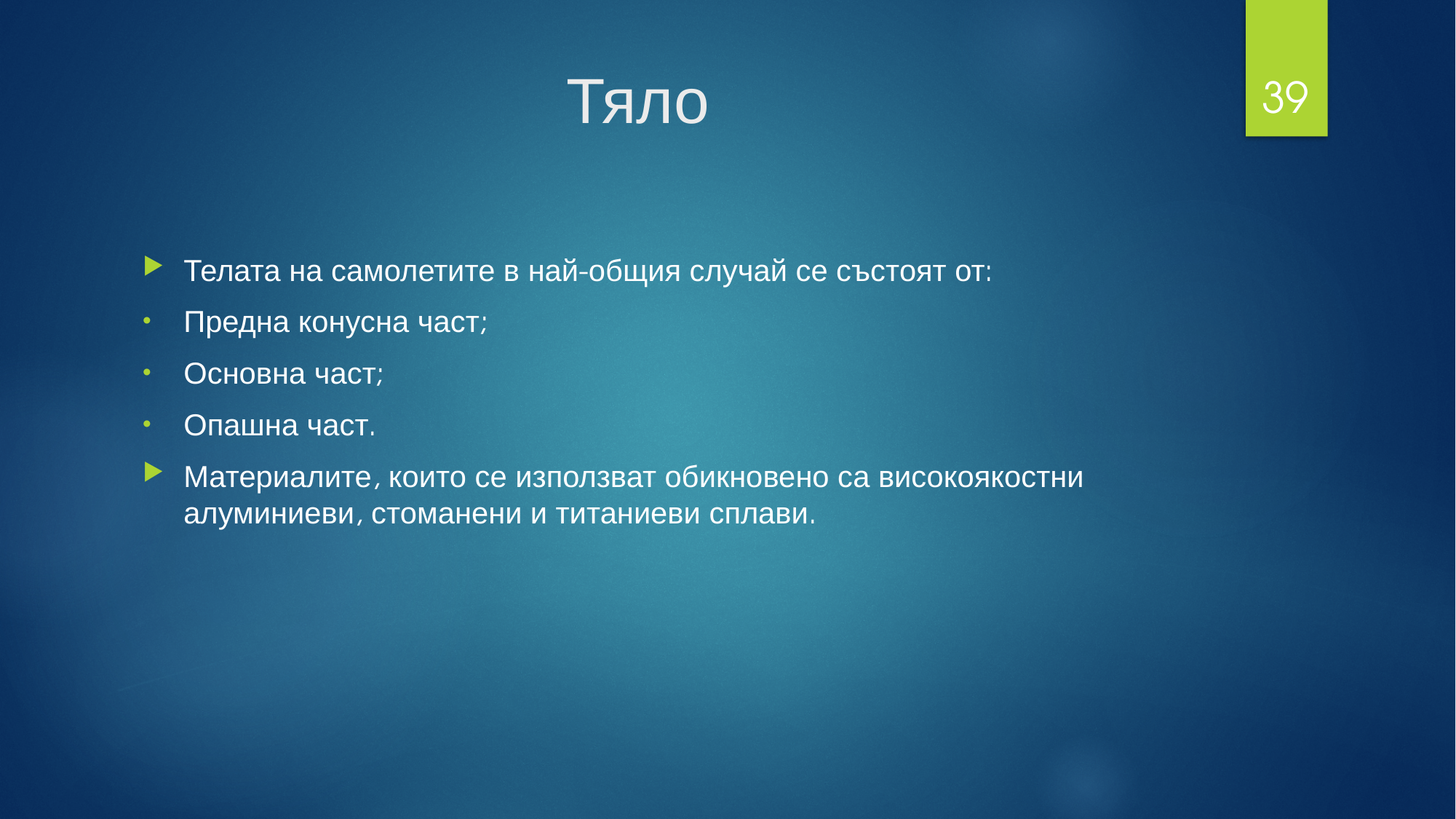

39
# Тяло
Телата на самолетите в най-общия случай се състоят от:
Предна конусна част;
Основна част;
Опашна част.
Материалите, които се използват обикновено са високоякостни алуминиеви, стоманени и титаниеви сплави.